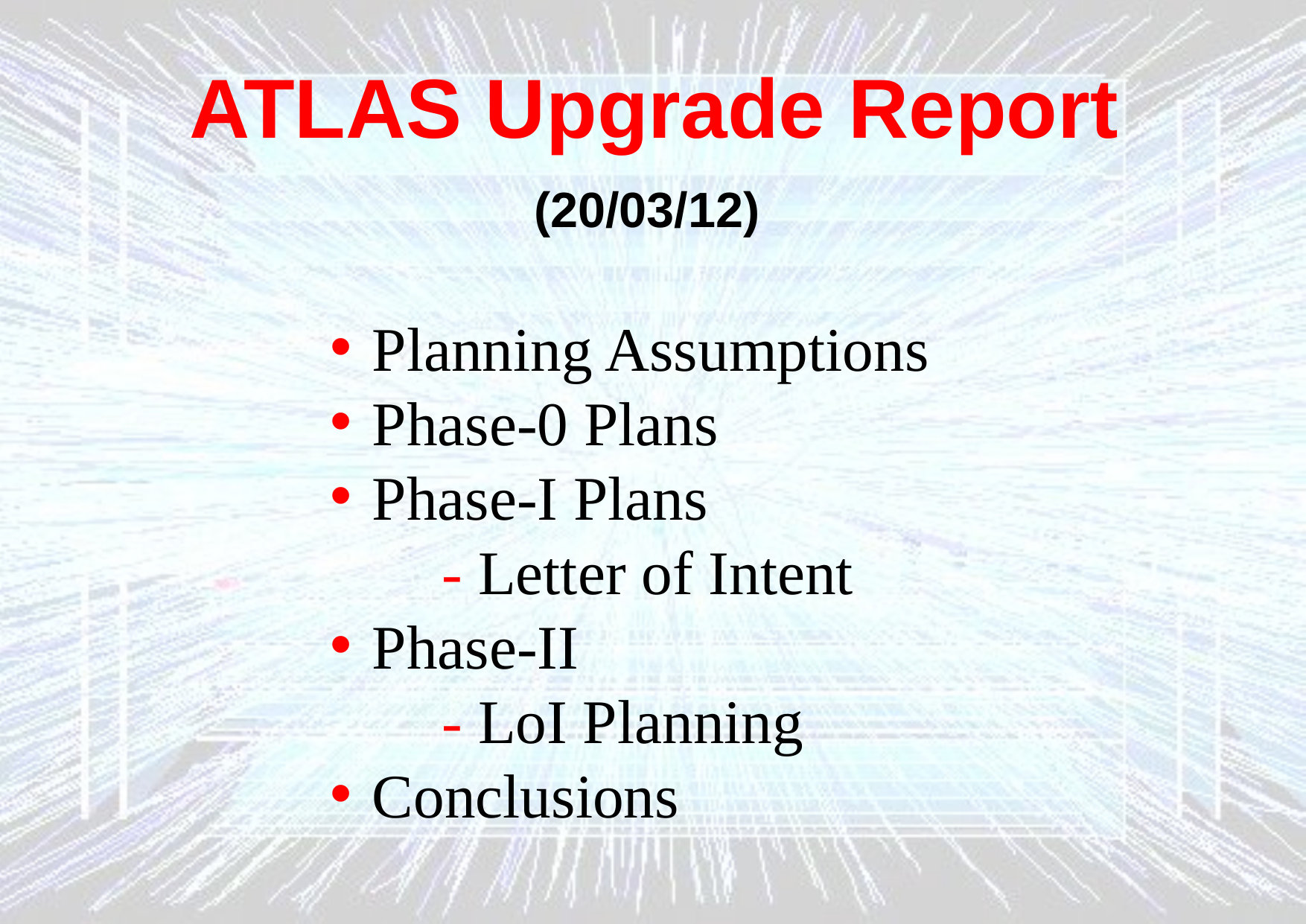

# ATLAS Upgrade Report (20/03/12)
 Planning Assumptions
 Phase-0 Plans
 Phase-I Plans
	- Letter of Intent
 Phase-II
	- LoI Planning
 Conclusions